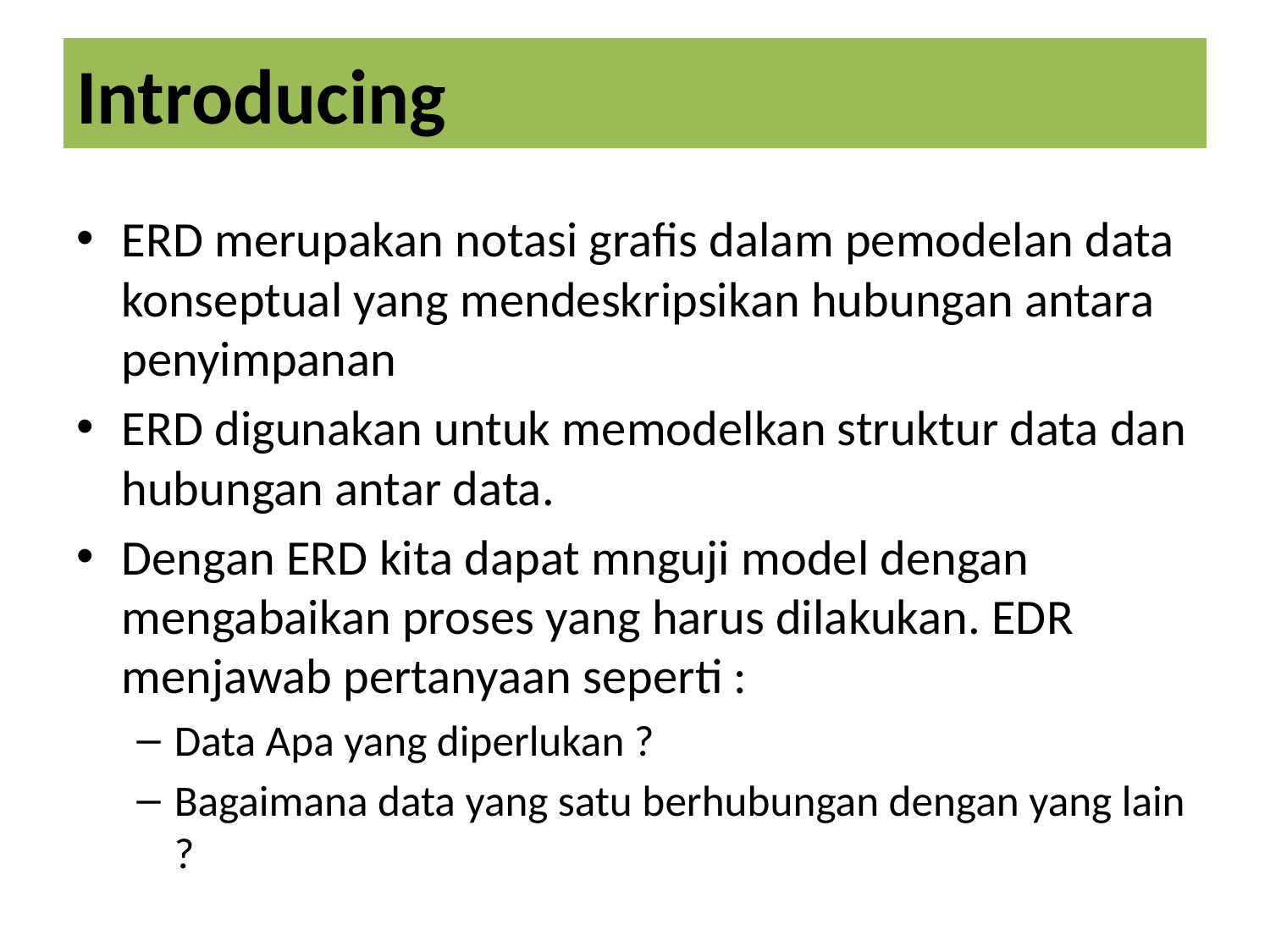

# Introducing
ERD merupakan notasi grafis dalam pemodelan data konseptual yang mendeskripsikan hubungan antara penyimpanan
ERD digunakan untuk memodelkan struktur data dan hubungan antar data.
Dengan ERD kita dapat mnguji model dengan mengabaikan proses yang harus dilakukan. EDR menjawab pertanyaan seperti :
Data Apa yang diperlukan ?
Bagaimana data yang satu berhubungan dengan yang lain ?